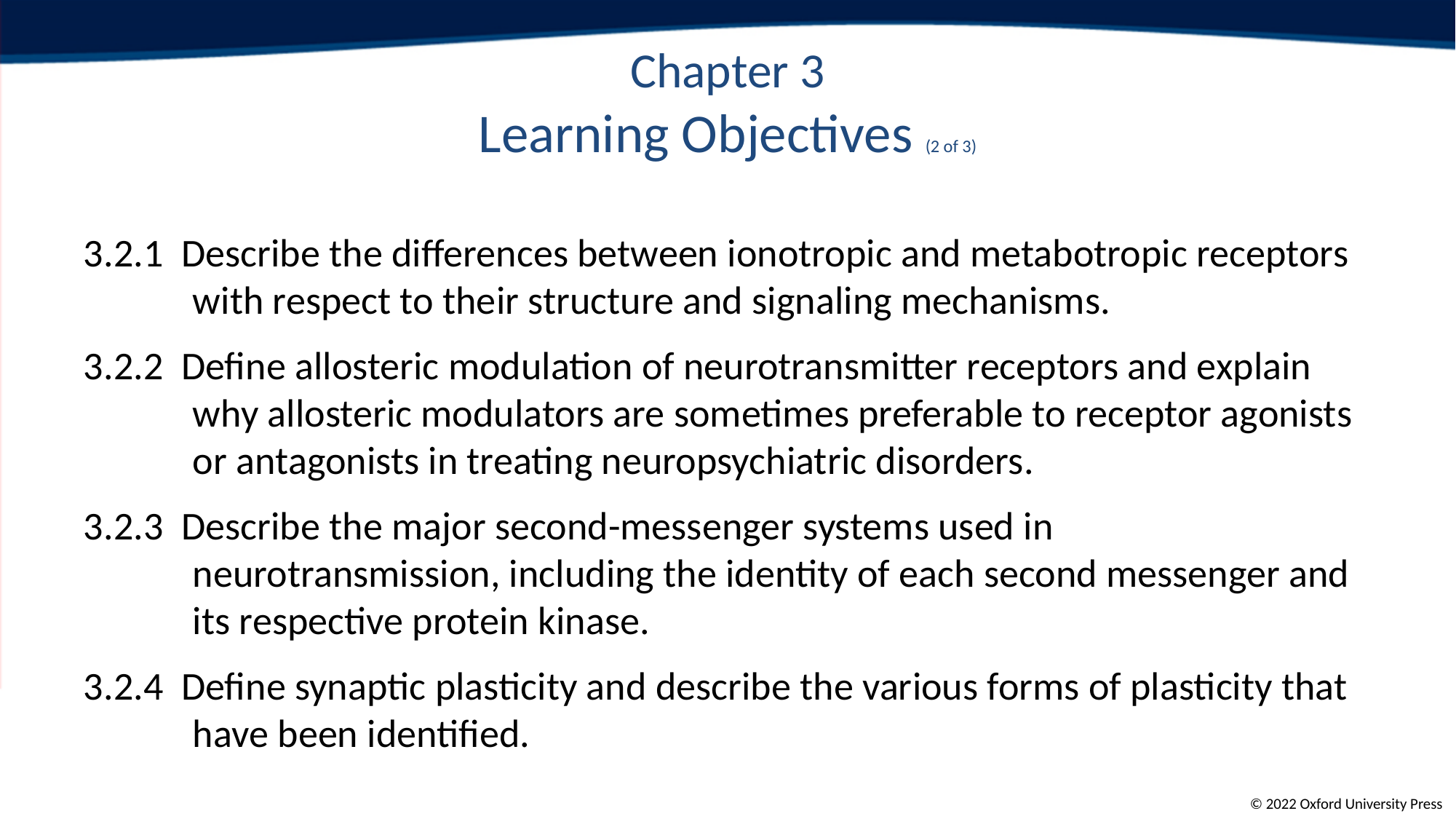

# Chapter 3 Learning Objectives (2 of 3)
3.2.1  Describe the differences between ionotropic and metabotropic receptors with respect to their structure and signaling mechanisms.
3.2.2  Define allosteric modulation of neurotransmitter receptors and explain why allosteric modulators are sometimes preferable to receptor agonists or antagonists in treating neuropsychiatric disorders.
3.2.3  Describe the major second-messenger systems used in neurotransmission, including the identity of each second messenger and its respective protein kinase.
3.2.4  Define synaptic plasticity and describe the various forms of plasticity that have been identified.